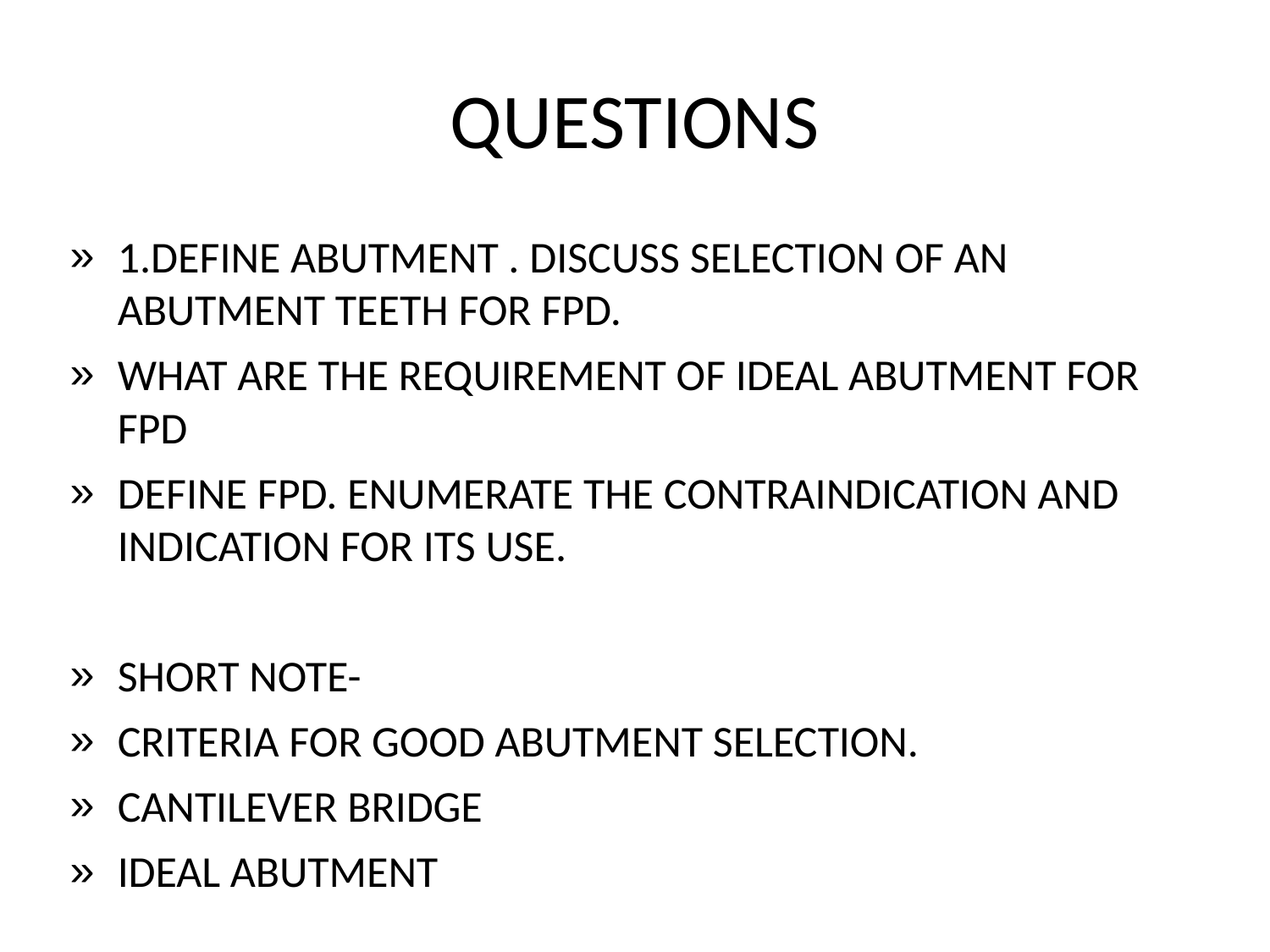

# QUESTIONS
1.DEFINE ABUTMENT . DISCUSS SELECTION OF AN ABUTMENT TEETH FOR FPD.
WHAT ARE THE REQUIREMENT OF IDEAL ABUTMENT FOR FPD
DEFINE FPD. ENUMERATE THE CONTRAINDICATION AND INDICATION FOR ITS USE.

SHORT NOTE-
CRITERIA FOR GOOD ABUTMENT SELECTION.
CANTILEVER BRIDGE
IDEAL ABUTMENT